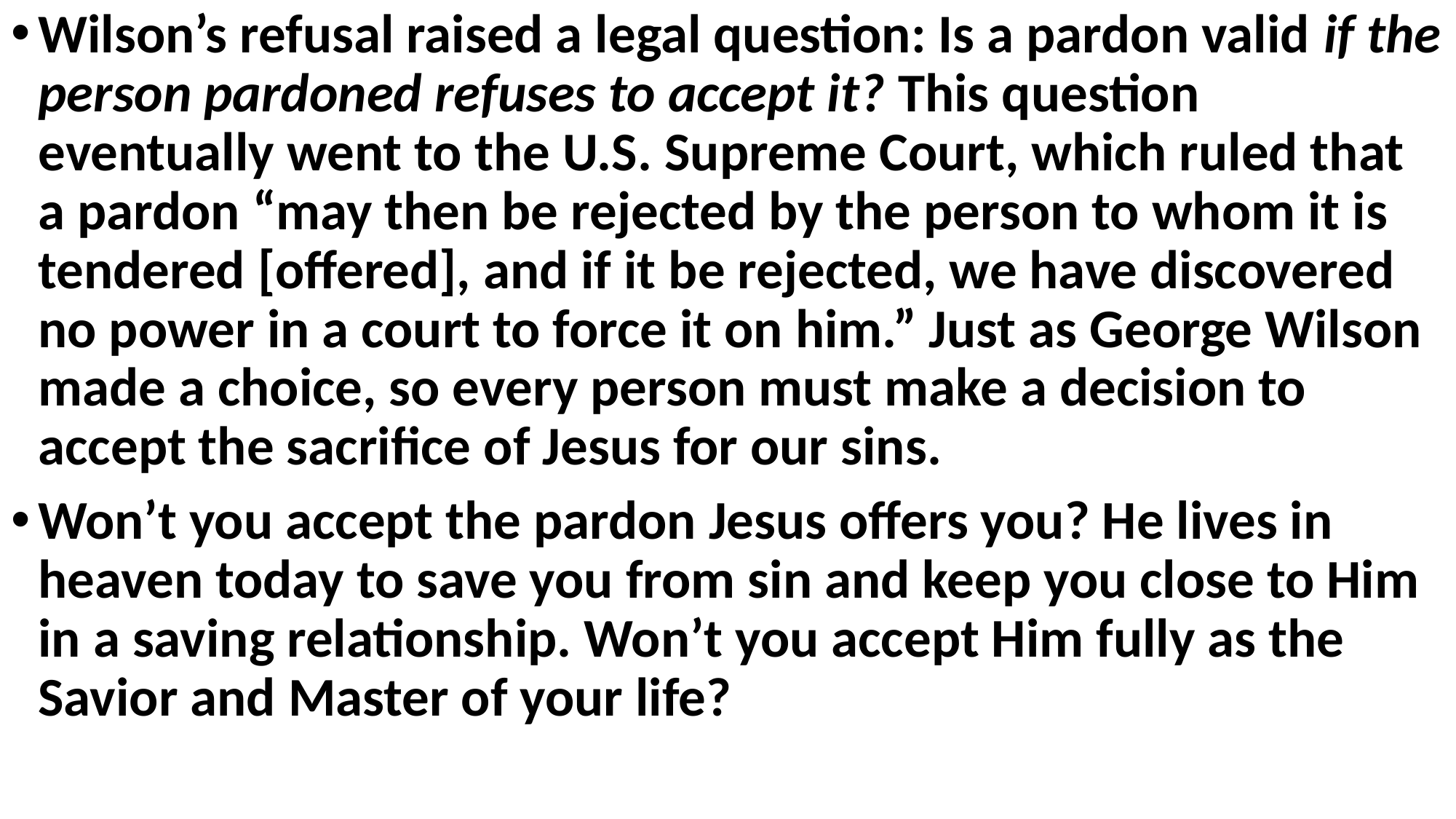

Wilson’s refusal raised a legal question: Is a pardon valid if the person pardoned refuses to accept it? This question eventually went to the U.S. Supreme Court, which ruled that a pardon “may then be rejected by the person to whom it is tendered [offered], and if it be rejected, we have discovered no power in a court to force it on him.” Just as George Wilson made a choice, so every person must make a decision to accept the sacrifice of Jesus for our sins.
Won’t you accept the pardon Jesus offers you? He lives in heaven today to save you from sin and keep you close to Him in a saving relationship. Won’t you accept Him fully as the Savior and Master of your life?